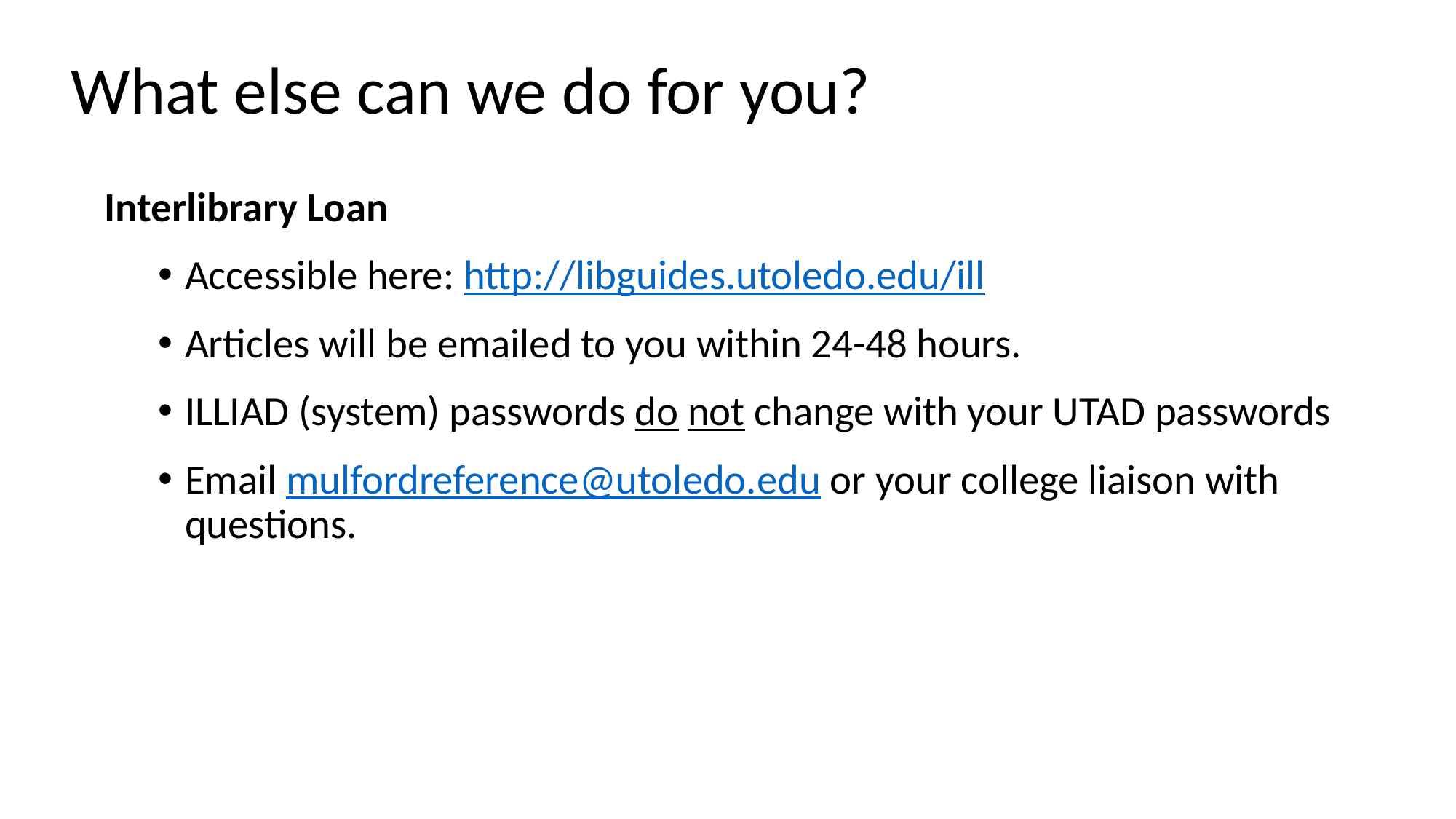

# What else can we do for you?
Interlibrary Loan
Accessible here: http://libguides.utoledo.edu/ill
Articles will be emailed to you within 24-48 hours.
ILLIAD (system) passwords do not change with your UTAD passwords
Email mulfordreference@utoledo.edu or your college liaison with questions.